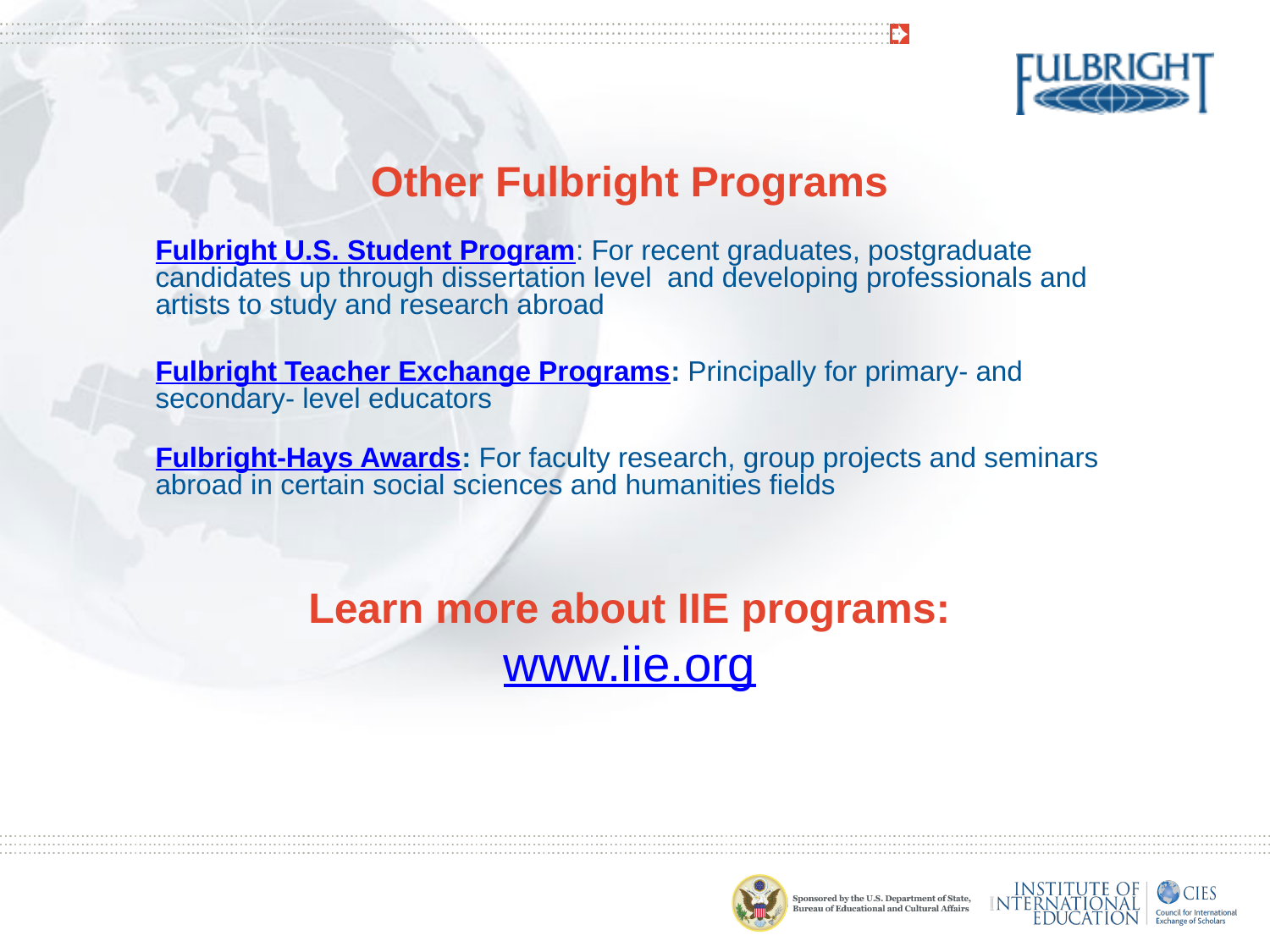

Other Fulbright Programs
Fulbright U.S. Student Program: For recent graduates, postgraduate candidates up through dissertation level  and developing professionals and artists to study and research abroad
Fulbright Teacher Exchange Programs: Principally for primary- and secondary- level educators
Fulbright-Hays Awards: For faculty research, group projects and seminars abroad in certain social sciences and humanities fields
Learn more about IIE programs:
www.iie.org